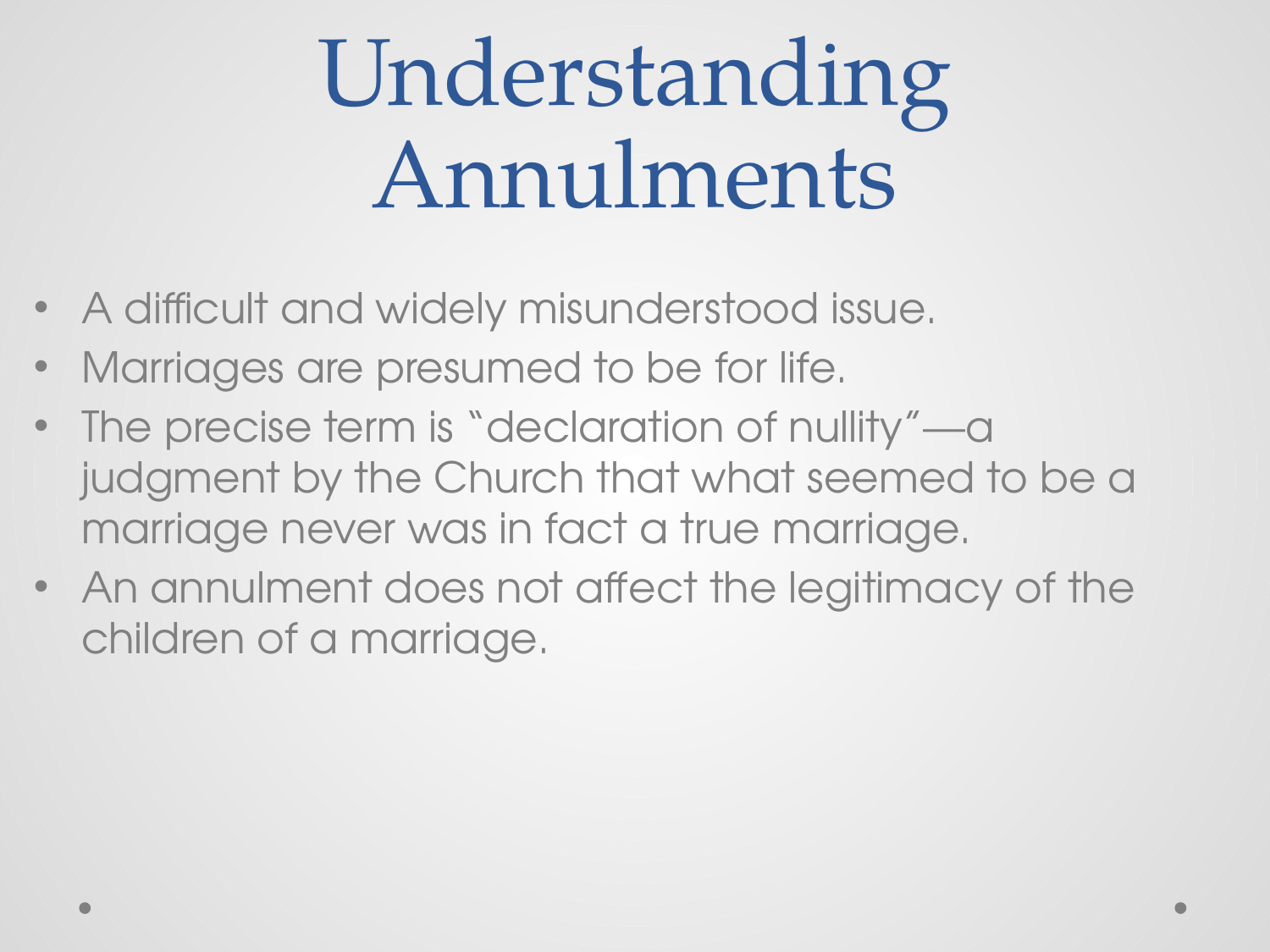

# Understanding Annulments
A difficult and widely misunderstood issue.
Marriages are presumed to be for life.
The precise term is “declaration of nullity”—a judgment by the Church that what seemed to be a marriage never was in fact a true marriage.
An annulment does not affect the legitimacy of the children of a marriage.